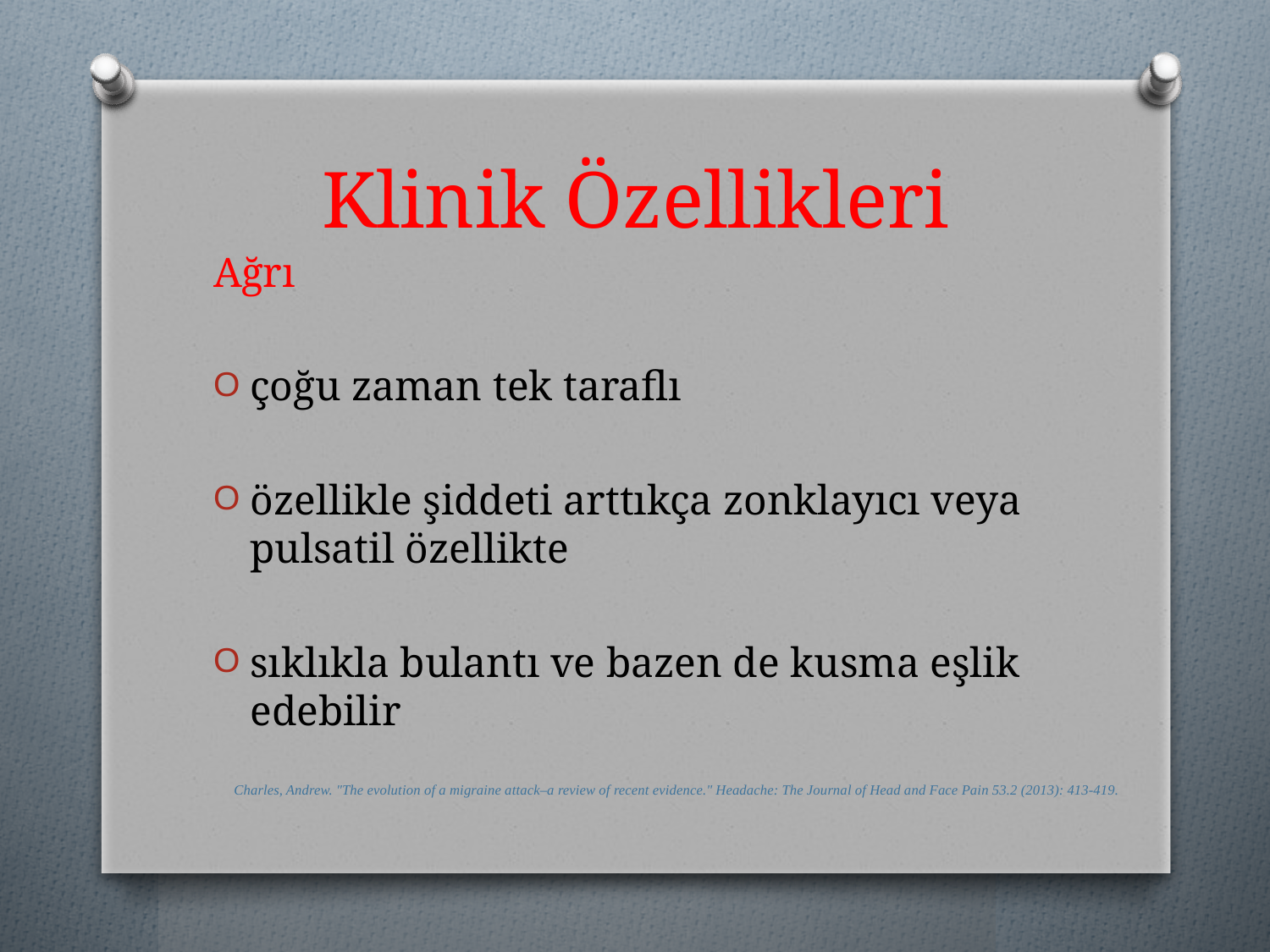

# Klinik Özellikleri
Ağrı

çoğu zaman tek taraflı

özellikle şiddeti arttıkça zonklayıcı veya pulsatil özellikte

sıklıkla bulantı ve bazen de kusma eşlik edebilir
Charles, Andrew. "The evolution of a migraine attack–a review of recent evidence." Headache: The Journal of Head and Face Pain 53.2 (2013): 413-419.